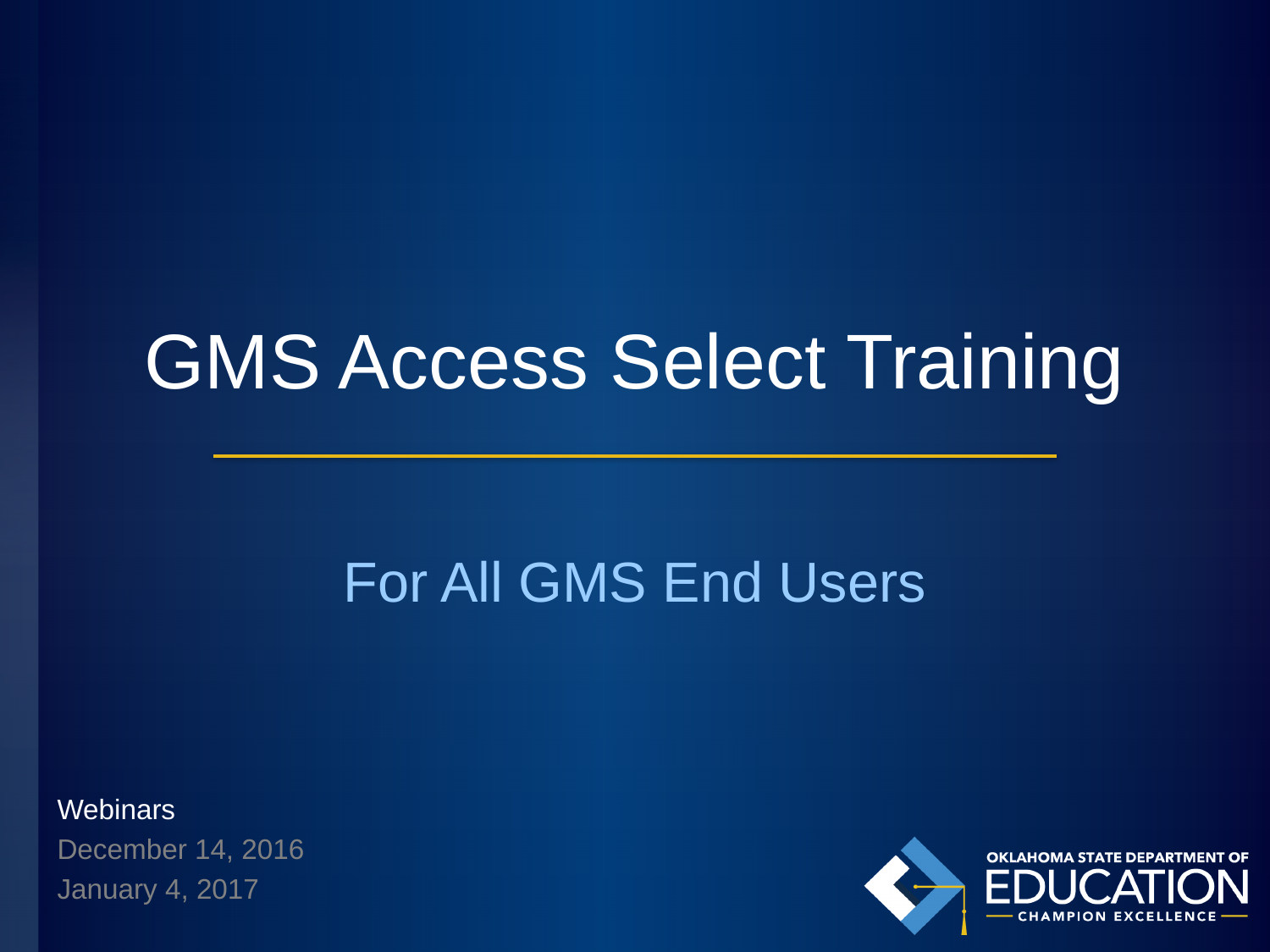

# GMS Access Select Training
For All GMS End Users
Webinars
December 14, 2016
January 4, 2017